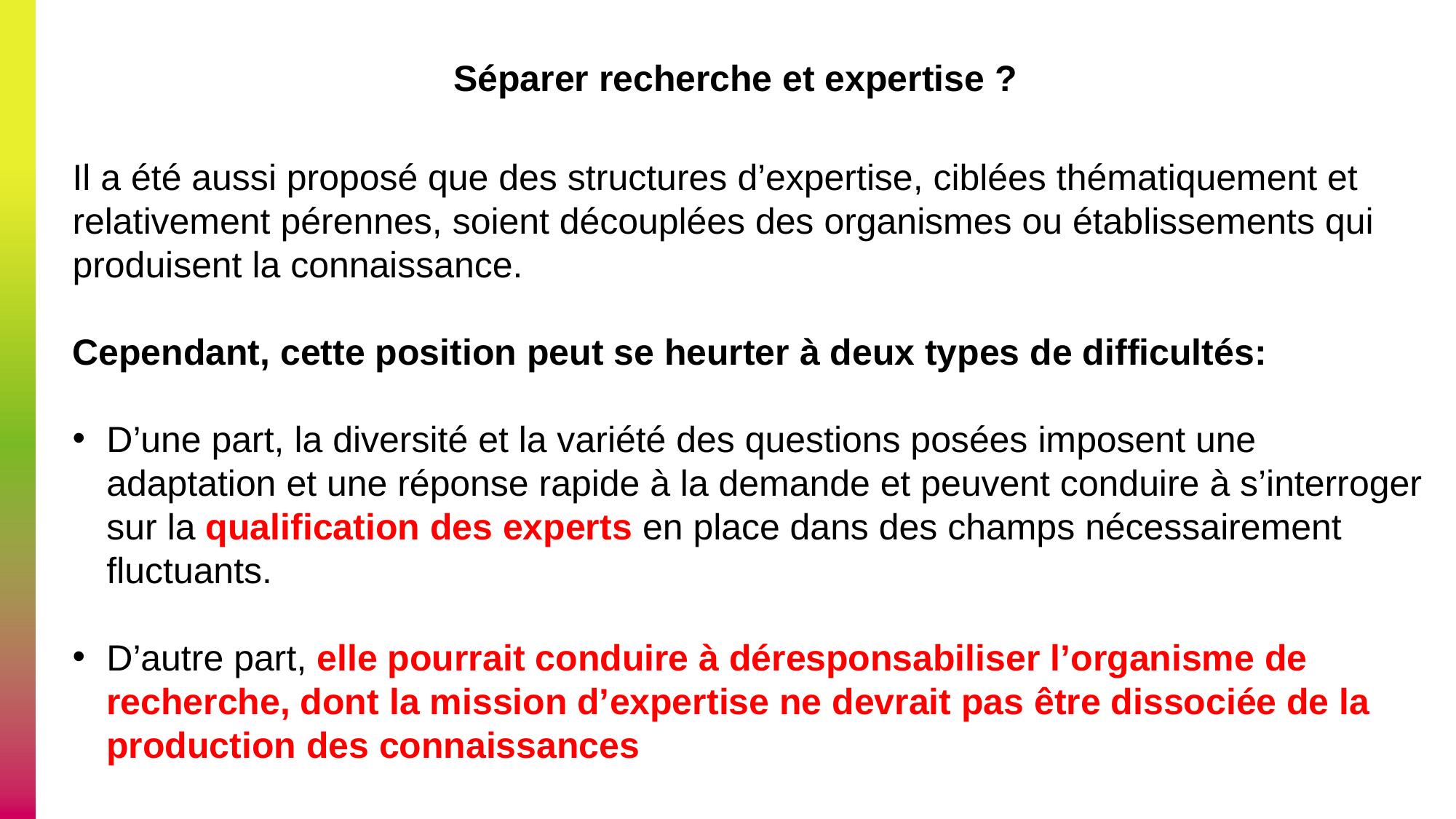

Séparer recherche et expertise ?

Il a été aussi proposé que des structures d’expertise, ciblées thématiquement et relativement pérennes, soient découplées des organismes ou établissements qui produisent la connaissance.

Cependant, cette position peut se heurter à deux types de difficultés:

D’une part, la diversité et la variété des questions posées imposent une adaptation et une réponse rapide à la demande et peuvent conduire à s’interroger sur la qualification des experts en place dans des champs nécessairement fluctuants.

D’autre part, elle pourrait conduire à déresponsabiliser l’organisme de recherche, dont la mission d’expertise ne devrait pas être dissociée de la production des connaissances